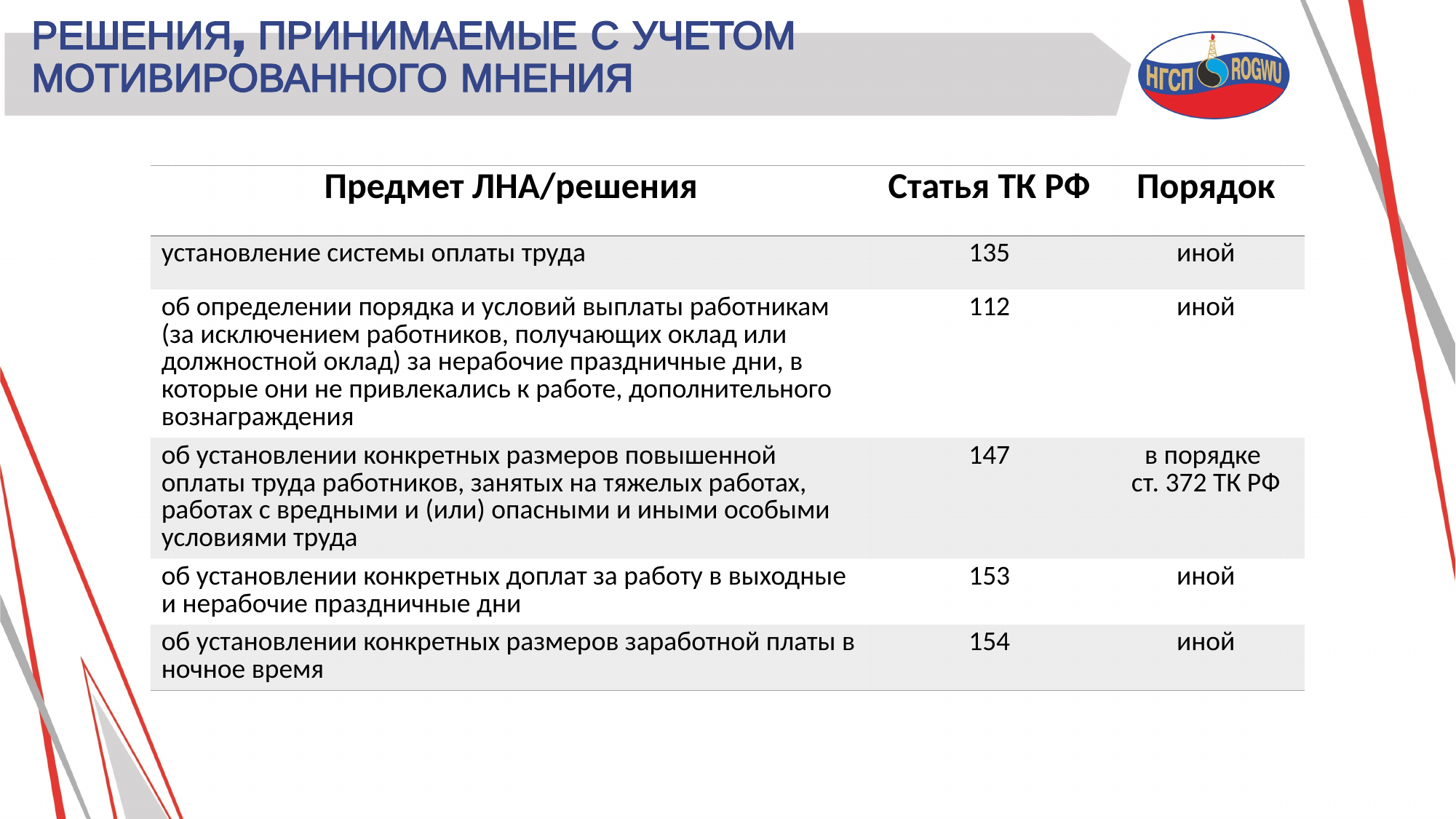

# Решения, принимаемые с учетом мотивированного мнения
| Предмет ЛНА/решения | Статья ТК РФ | Порядок |
| --- | --- | --- |
| установление системы оплаты труда | 135 | иной |
| об определении порядка и условий выплаты работникам (за исключением работников, получающих оклад или должностной оклад) за нерабочие праздничные дни, в которые они не привлекались к работе, дополнительного вознаграждения | 112 | иной |
| об установлении конкретных размеров повышенной оплаты труда работников, занятых на тяжелых работах, работах с вредными и (или) опасными и иными особыми условиями труда | 147 | в порядке ст. 372 ТК РФ |
| об установлении конкретных доплат за работу в выходные и нерабочие праздничные дни | 153 | иной |
| об установлении конкретных размеров заработной платы в ночное время | 154 | иной |